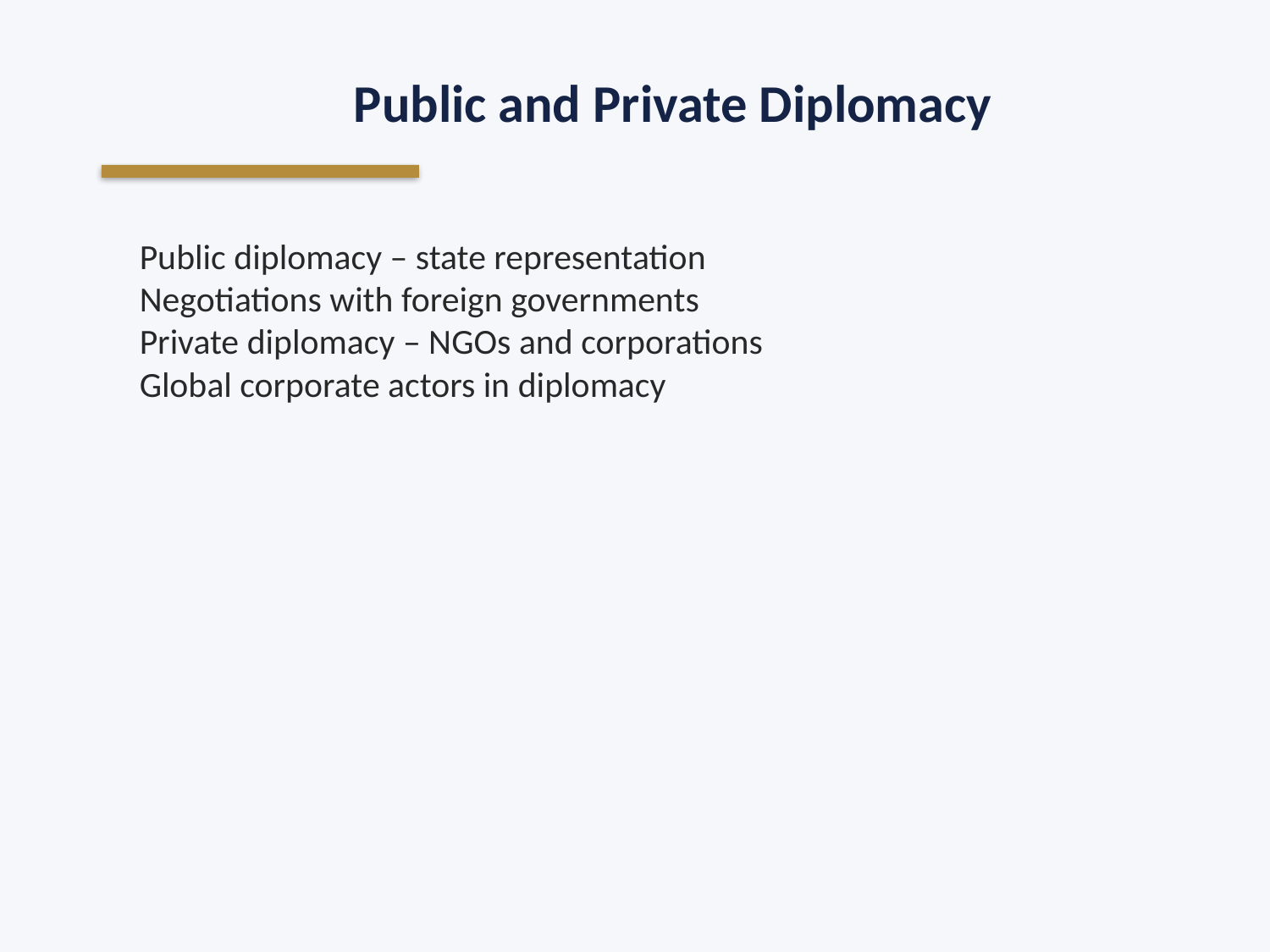

Public and Private Diplomacy

Public diplomacy – state representation
Negotiations with foreign governments
Private diplomacy – NGOs and corporations
Global corporate actors in diplomacy